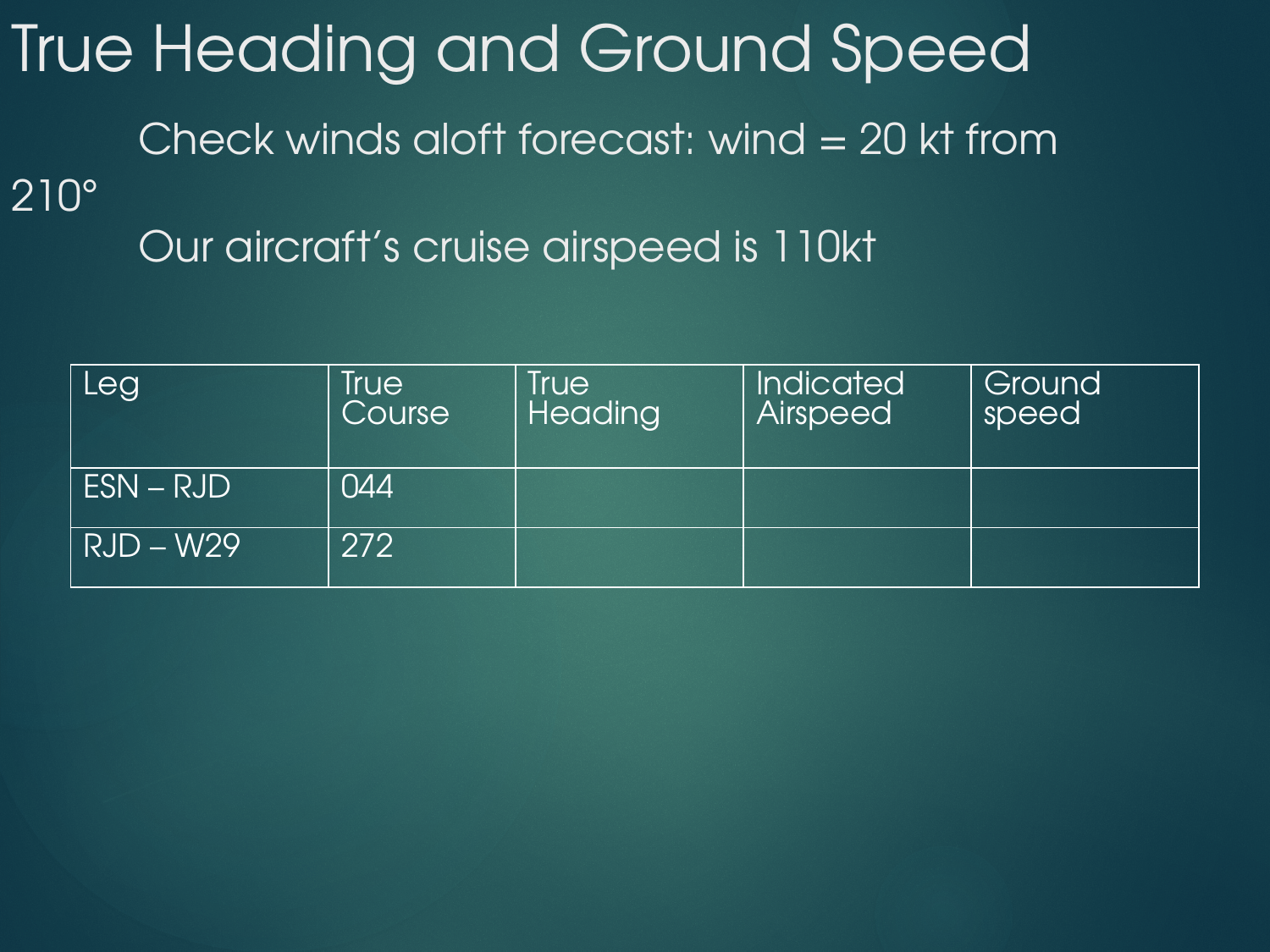

# True Heading and Ground Speed Check winds aloft forecast: wind = 20 kt from 210° Our aircraft’s cruise airspeed is 110kt
| Leg | True Course | True Heading | Indicated Airspeed | Ground speed |
| --- | --- | --- | --- | --- |
| ESN – RJD | 044 |  |  |  |
| RJD – W29 | 272 |  |  |  |